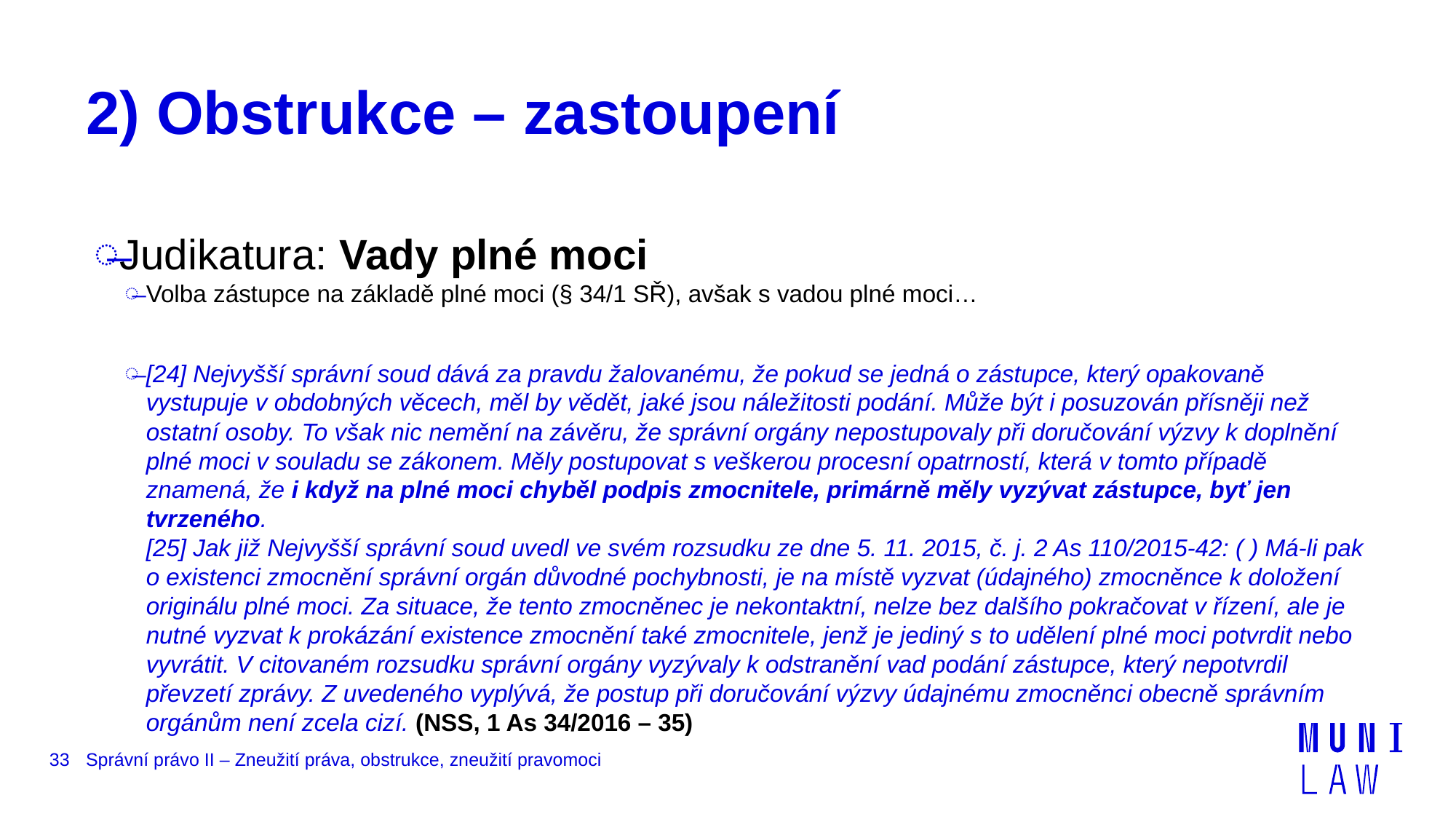

# 2) Obstrukce – zastoupení
Judikatura: Vady plné moci
Volba zástupce na základě plné moci (§ 34/1 SŘ), avšak s vadou plné moci…

[24] Nejvyšší správní soud dává za pravdu žalovanému, že pokud se jedná o zástupce, který opakovaně vystupuje v obdobných věcech, měl by vědět, jaké jsou náležitosti podání. Může být i posuzován přísněji než ostatní osoby. To však nic nemění na závěru, že správní orgány nepostupovaly při doručování výzvy k doplnění plné moci v souladu se zákonem. Měly postupovat s veškerou procesní opatrností, která v tomto případě znamená, že i když na plné moci chyběl podpis zmocnitele, primárně měly vyzývat zástupce, byť jen tvrzeného.
[25] Jak již Nejvyšší správní soud uvedl ve svém rozsudku ze dne 5. 11. 2015, č. j. 2 As 110/2015-42: ( ) Má-li pak o existenci zmocnění správní orgán důvodné pochybnosti, je na místě vyzvat (údajného) zmocněnce k doložení originálu plné moci. Za situace, že tento zmocněnec je nekontaktní, nelze bez dalšího pokračovat v řízení, ale je nutné vyzvat k prokázání existence zmocnění také zmocnitele, jenž je jediný s to udělení plné moci potvrdit nebo vyvrátit. V citovaném rozsudku správní orgány vyzývaly k odstranění vad podání zástupce, který nepotvrdil převzetí zprávy. Z uvedeného vyplývá, že postup při doručování výzvy údajnému zmocněnci obecně správním orgánům není zcela cizí. (NSS, 1 As 34/2016 – 35)

33
Správní právo II – Zneužití práva, obstrukce, zneužití pravomoci